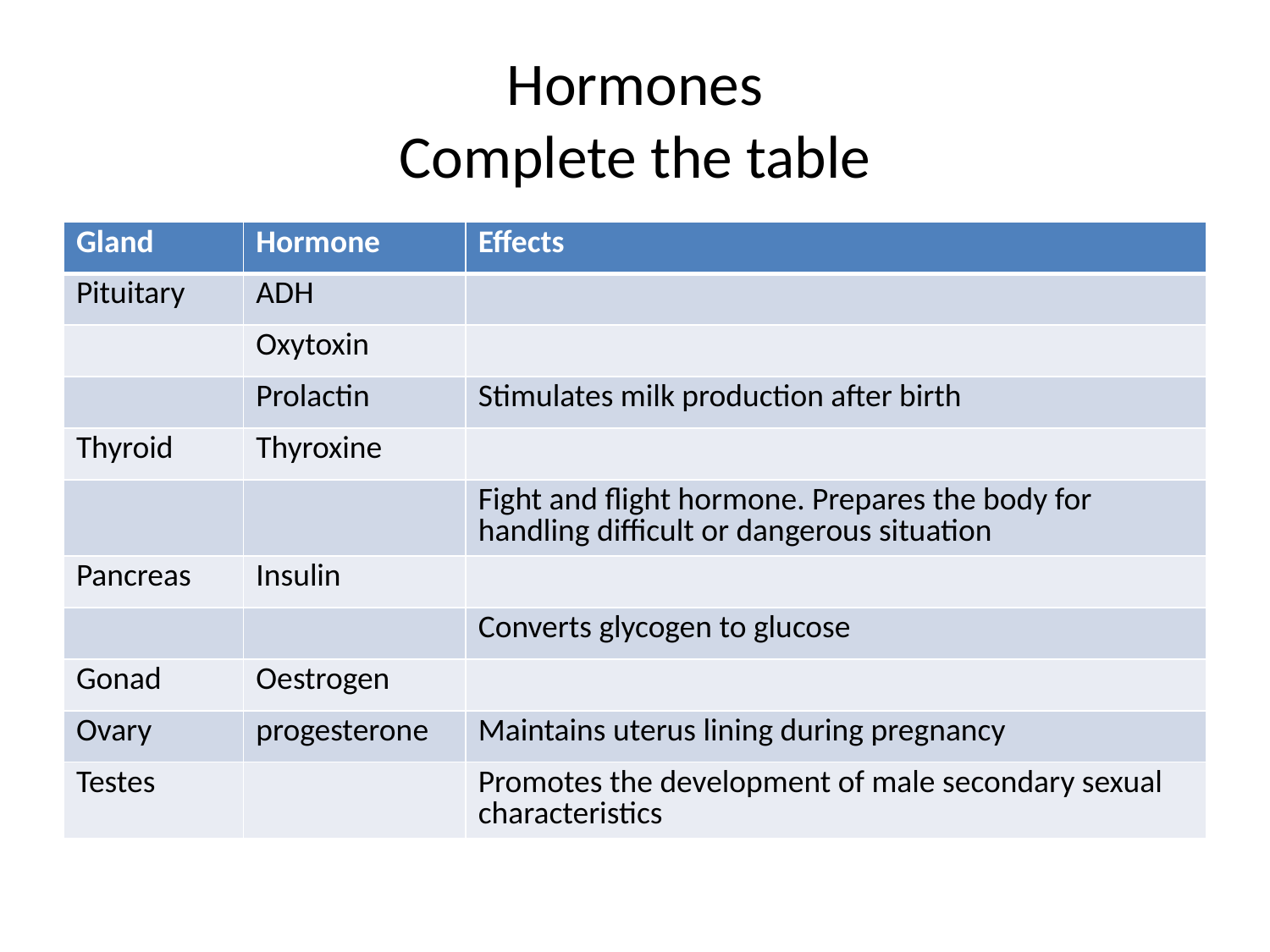

# Hormones Complete the table
| Gland | Hormone | Effects |
| --- | --- | --- |
| Pituitary | ADH |  |
|  | Oxytoxin |  |
|  | Prolactin | Stimulates milk production after birth |
| Thyroid | Thyroxine |  |
|  |  | Fight and flight hormone. Prepares the body for handling difficult or dangerous situation |
| Pancreas | Insulin |  |
|  |  | Converts glycogen to glucose |
| Gonad | Oestrogen |  |
| Ovary | progesterone | Maintains uterus lining during pregnancy |
| Testes |  | Promotes the development of male secondary sexual characteristics |